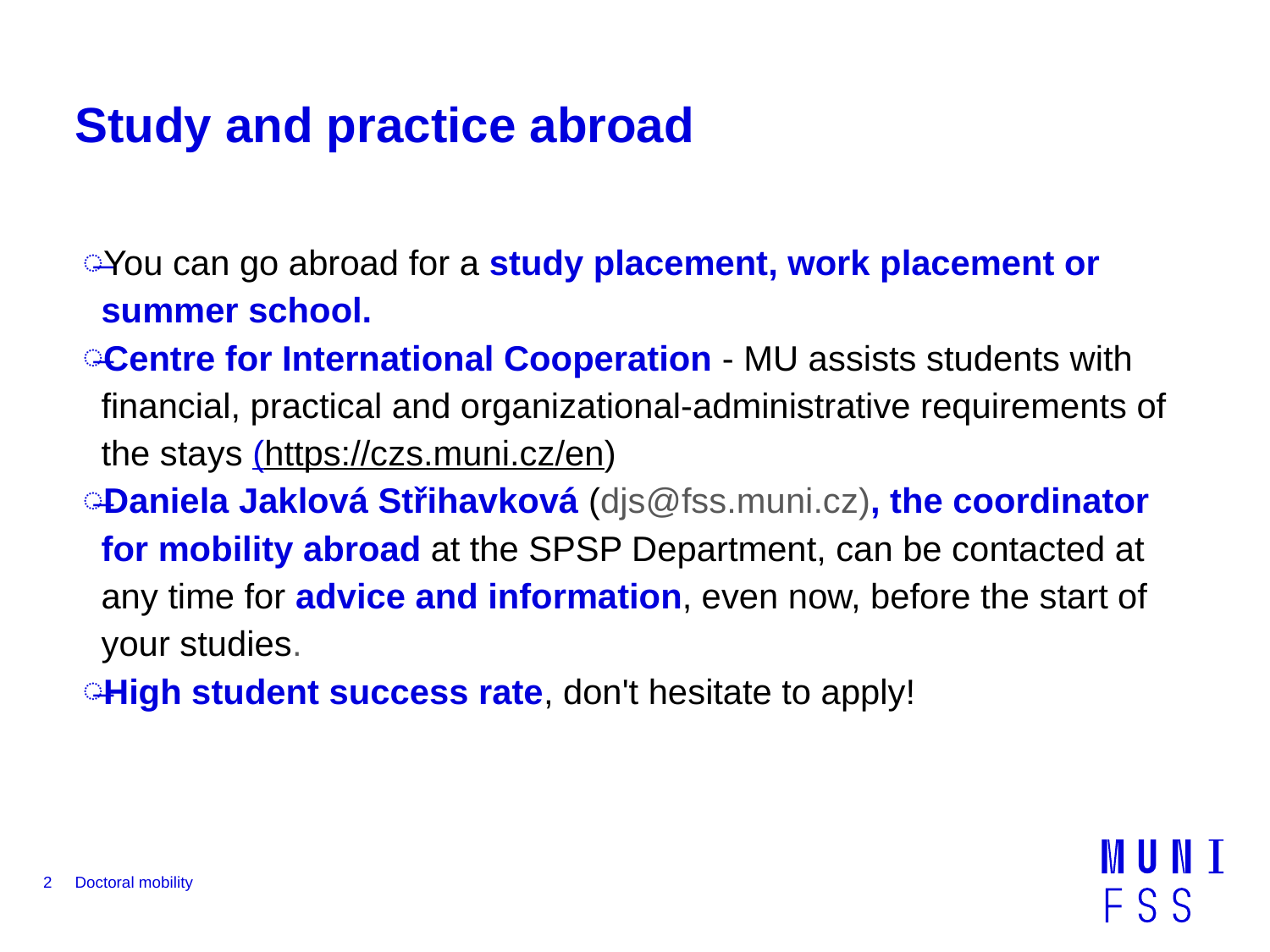

# Study and practice abroad
You can go abroad for a study placement, work placement or summer school.
Centre for International Cooperation - MU assists students with financial, practical and organizational-administrative requirements of the stays (https://czs.muni.cz/en)
Daniela Jaklová Střihavková (djs@fss.muni.cz), the coordinator for mobility abroad at the SPSP Department, can be contacted at any time for advice and information, even now, before the start of your studies.
High student success rate, don't hesitate to apply!

2
Doctoral mobility